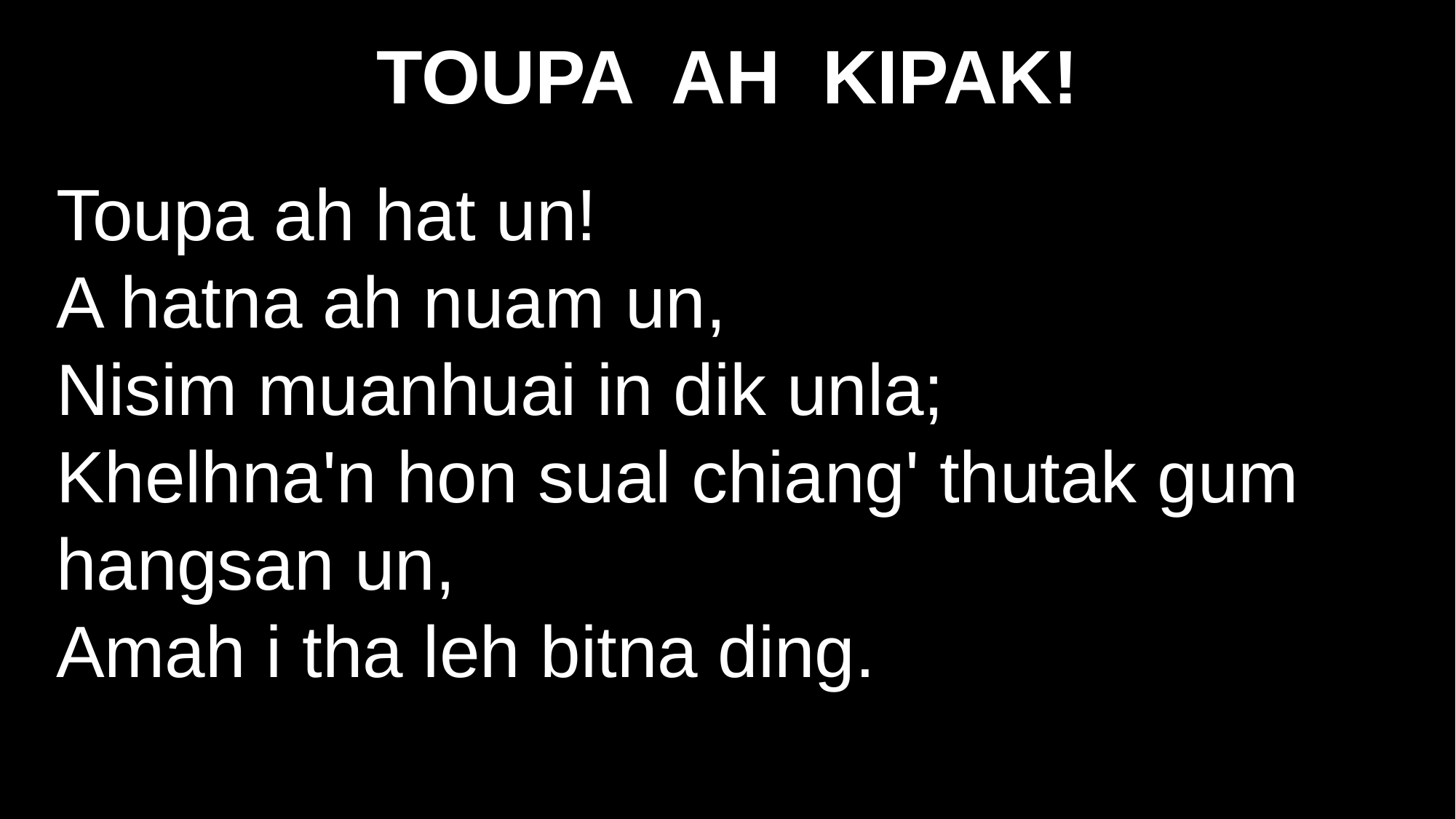

# TOUPA  AH  KIPAK!
Toupa ah hat un!
A hatna ah nuam un,
Nisim muanhuai in dik unla;
Khelhna'n hon sual chiang' thutak gum hangsan un,
Amah i tha leh bitna ding.